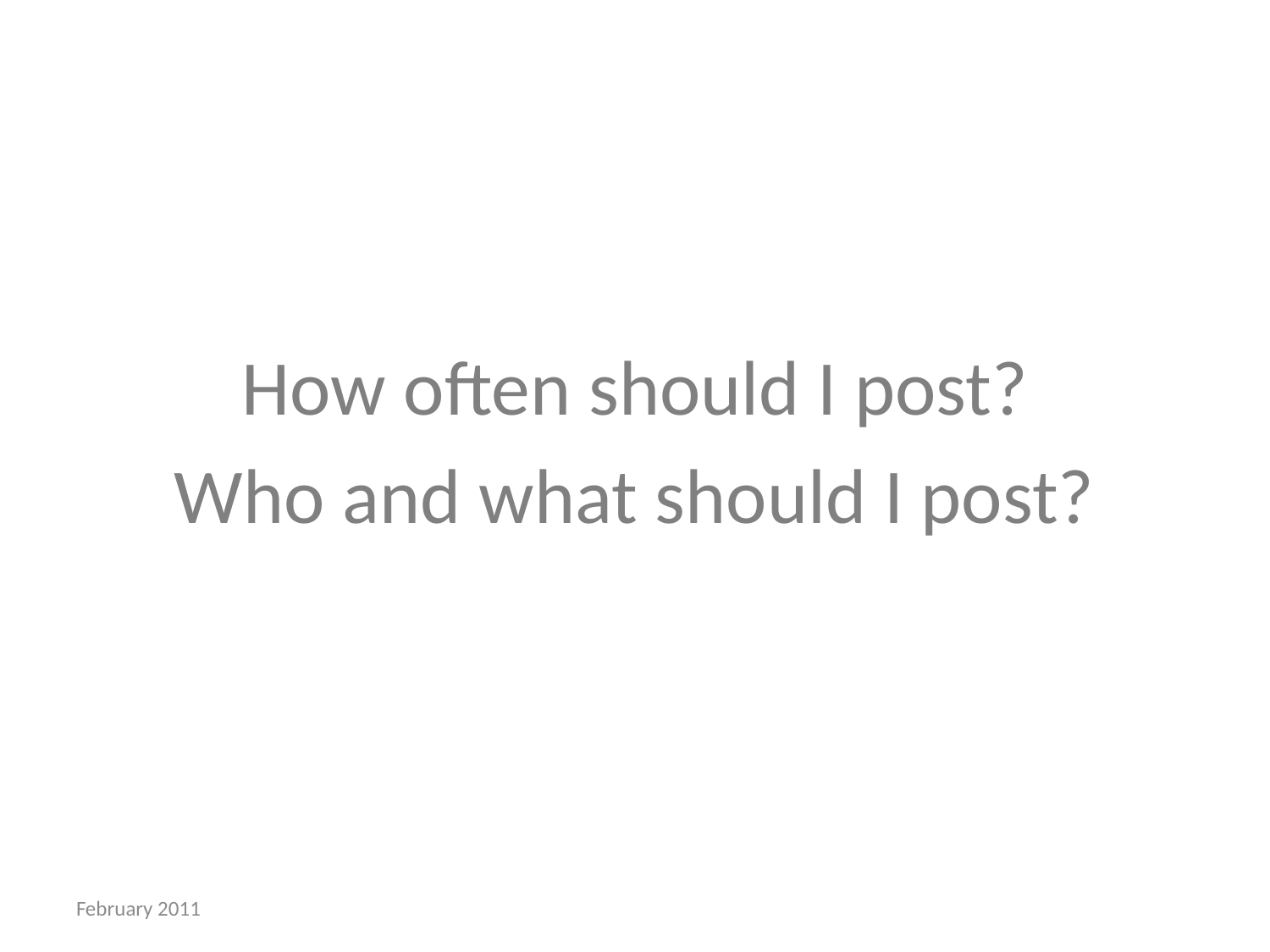

How often should I post?
Who and what should I post?
February 2011